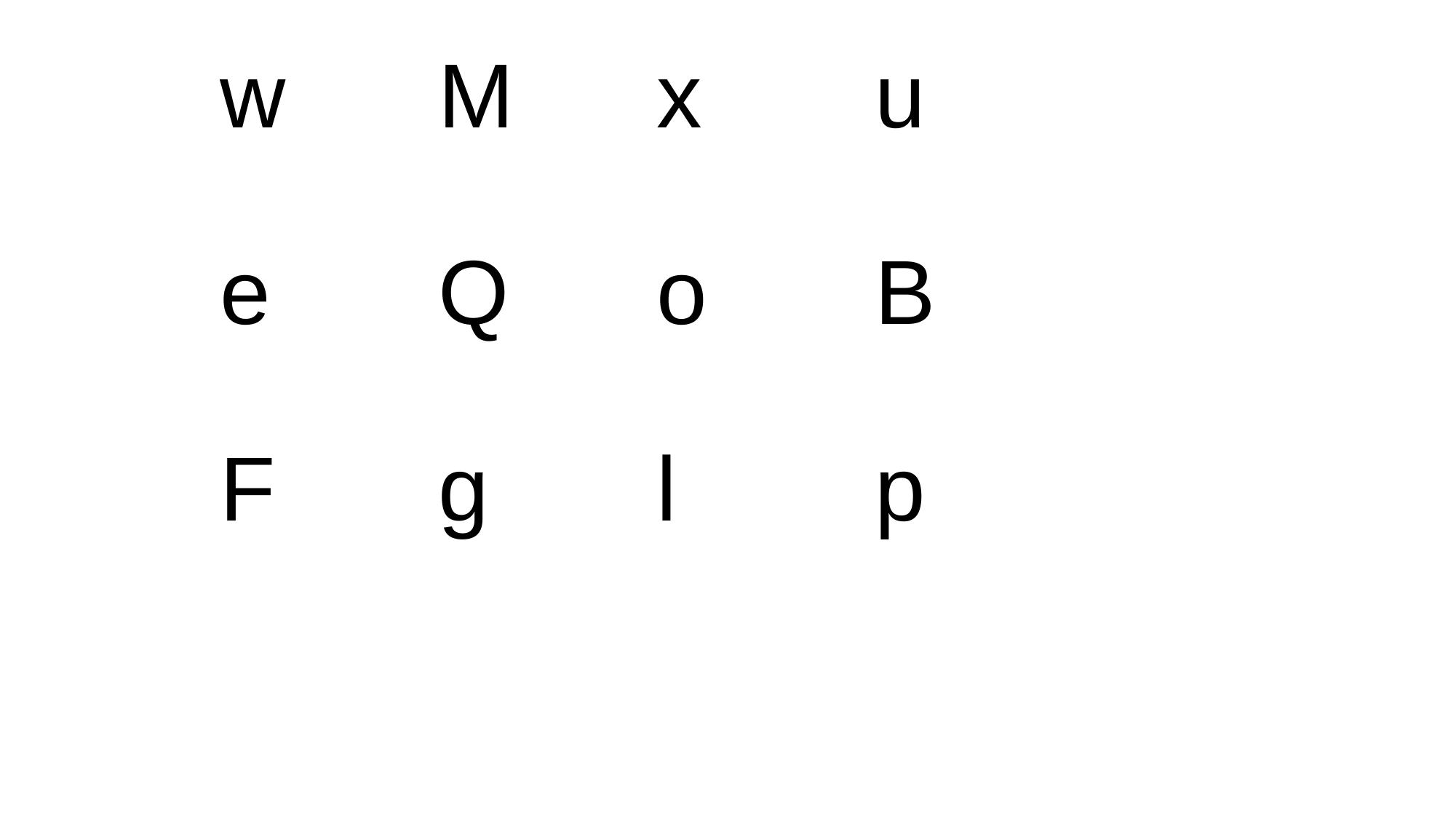

# w		M		x		u e		Q		o		B F		g		l		p